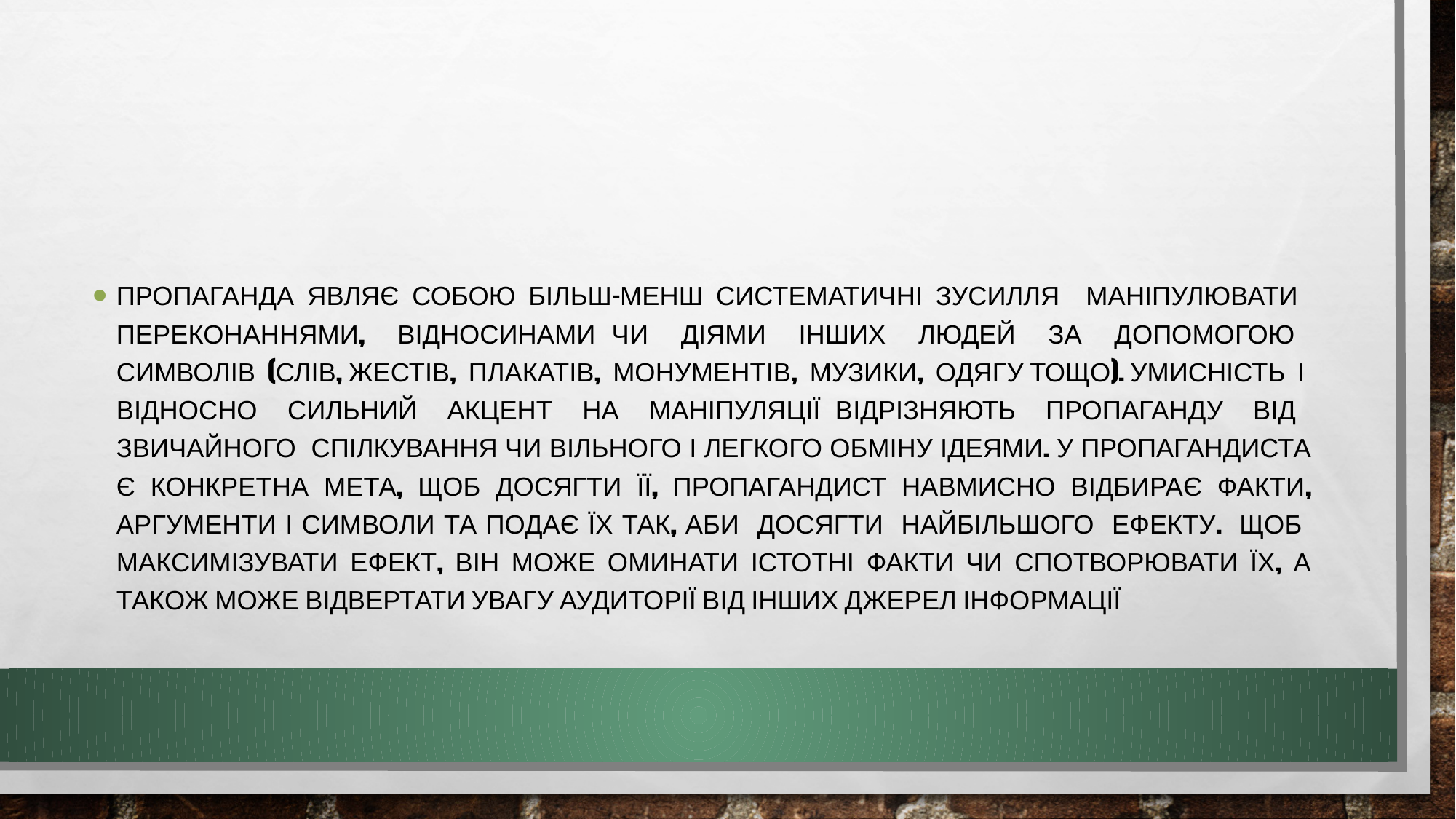

#
Пропаганда являє собою більш-менш систематичні зусилля  маніпулювати  переконаннями,  відносинами чи  діями  інших  людей  за  допомогою  символів  (слів, жестів,  плакатів,  монументів,  музики,  одягу тощо). Умисність  і  відносно  сильний  акцент  на  маніпуляції відрізняють  пропаганду  від  звичайного  спілкування чи вільного і легкого обміну ідеями. У пропагандиста є конкретна мета, щоб досягти її, пропагандист навмисно відбирає факти, аргументи і символи та подає їх так, аби  досягти  найбільшого  ефекту.  Щоб  максимізувати ефект, він може оминати істотні факти чи спотворювати їх, а також може відвертати увагу аудиторії від інших джерел інформації